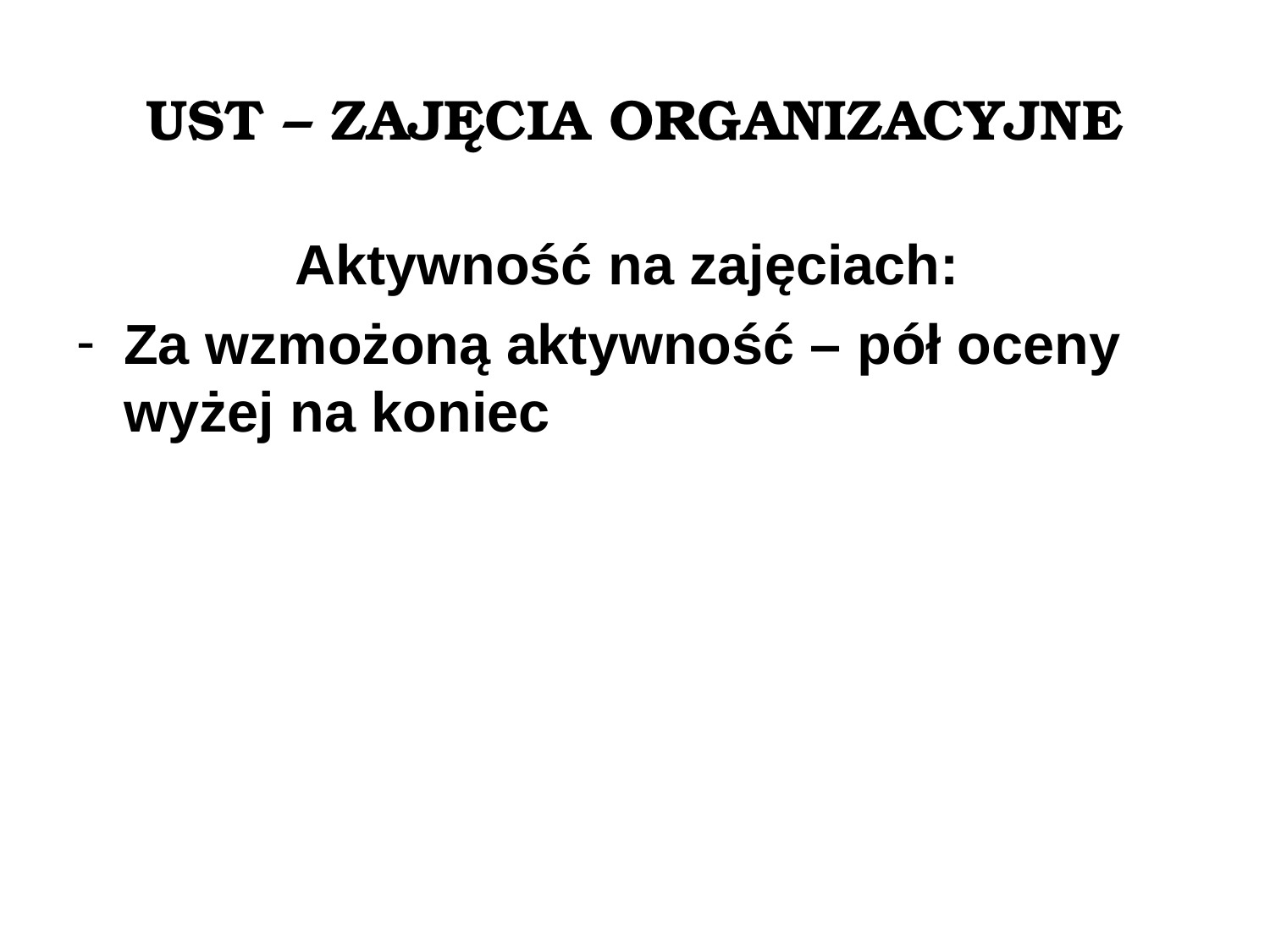

# UST – ZAJĘCIA ORGANIZACYJNE
Aktywność na zajęciach:
Za wzmożoną aktywność – pół oceny wyżej na koniec